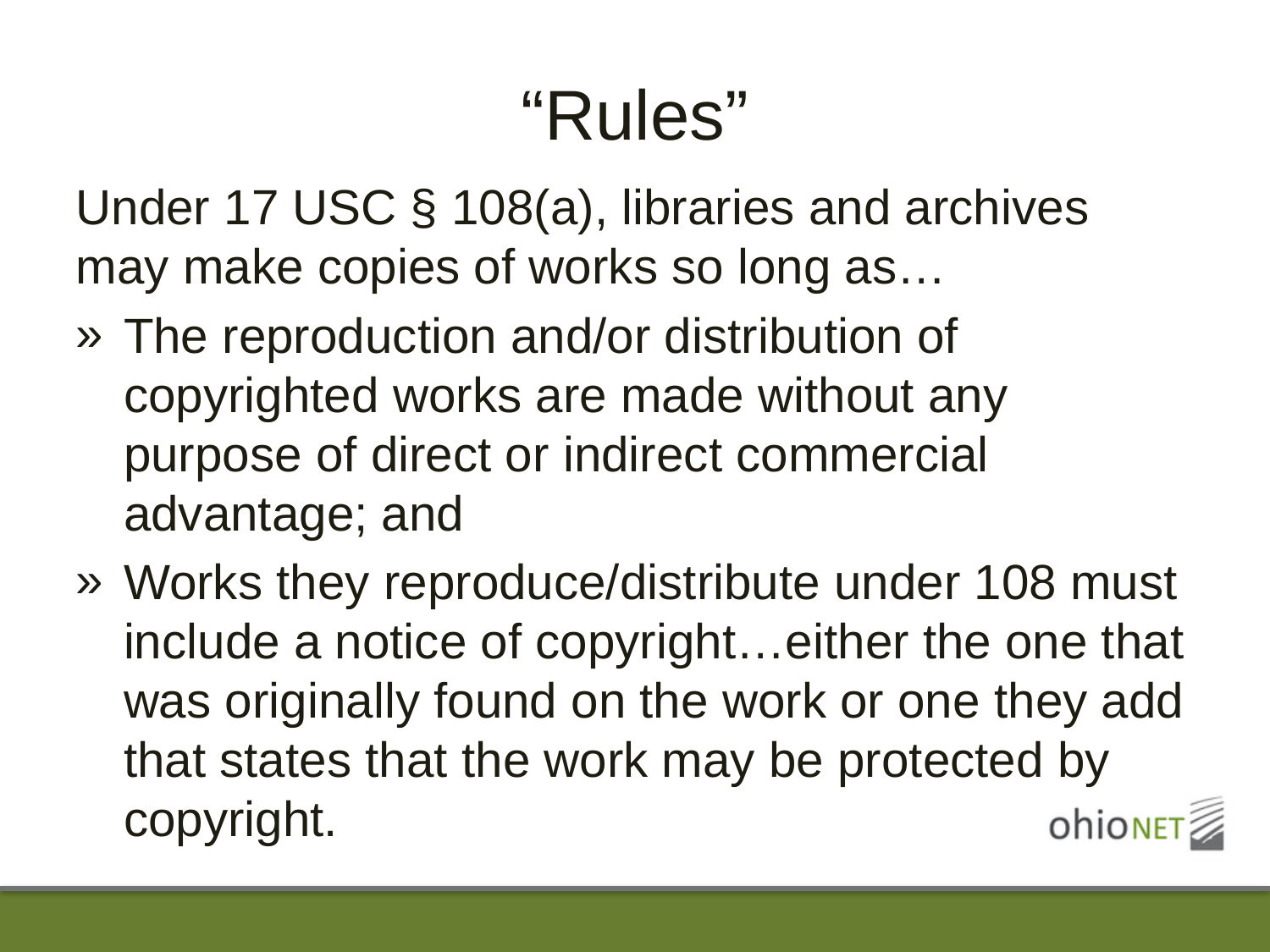

# “Rules”
Under 17 USC § 108(a), libraries and archives may make copies of works so long as…
The reproduction and/or distribution of copyrighted works are made without any purpose of direct or indirect commercial advantage; and
Works they reproduce/distribute under 108 must include a notice of copyright…either the one that was originally found on the work or one they add that states that the work may be protected by copyright.